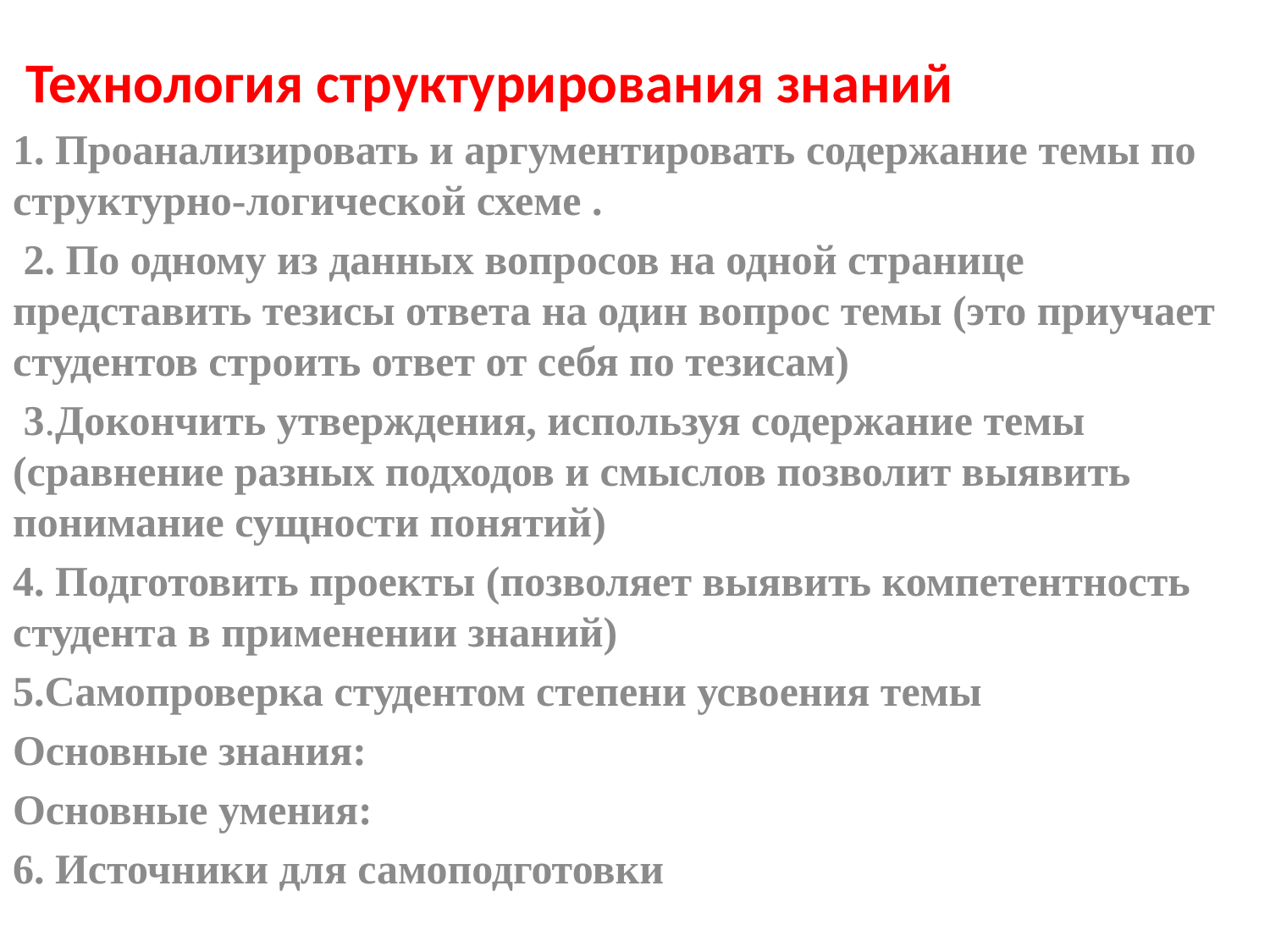

Технология структурирования знаний
1. Проанализировать и аргументировать содержание темы по структурно-логической схеме .
 2. По одному из данных вопросов на одной странице  представить тезисы ответа на один вопрос темы (это приучает студентов строить ответ от себя по тезисам)
 3.Докончить утверждения, используя содержание темы (сравнение разных подходов и смыслов позволит выявить понимание сущности понятий)
4. Подготовить проекты (позволяет выявить компетентность студента в применении знаний)
5.Самопроверка студентом степени усвоения темы
Основные знания:
Основные умения:
6. Источники для самоподготовки